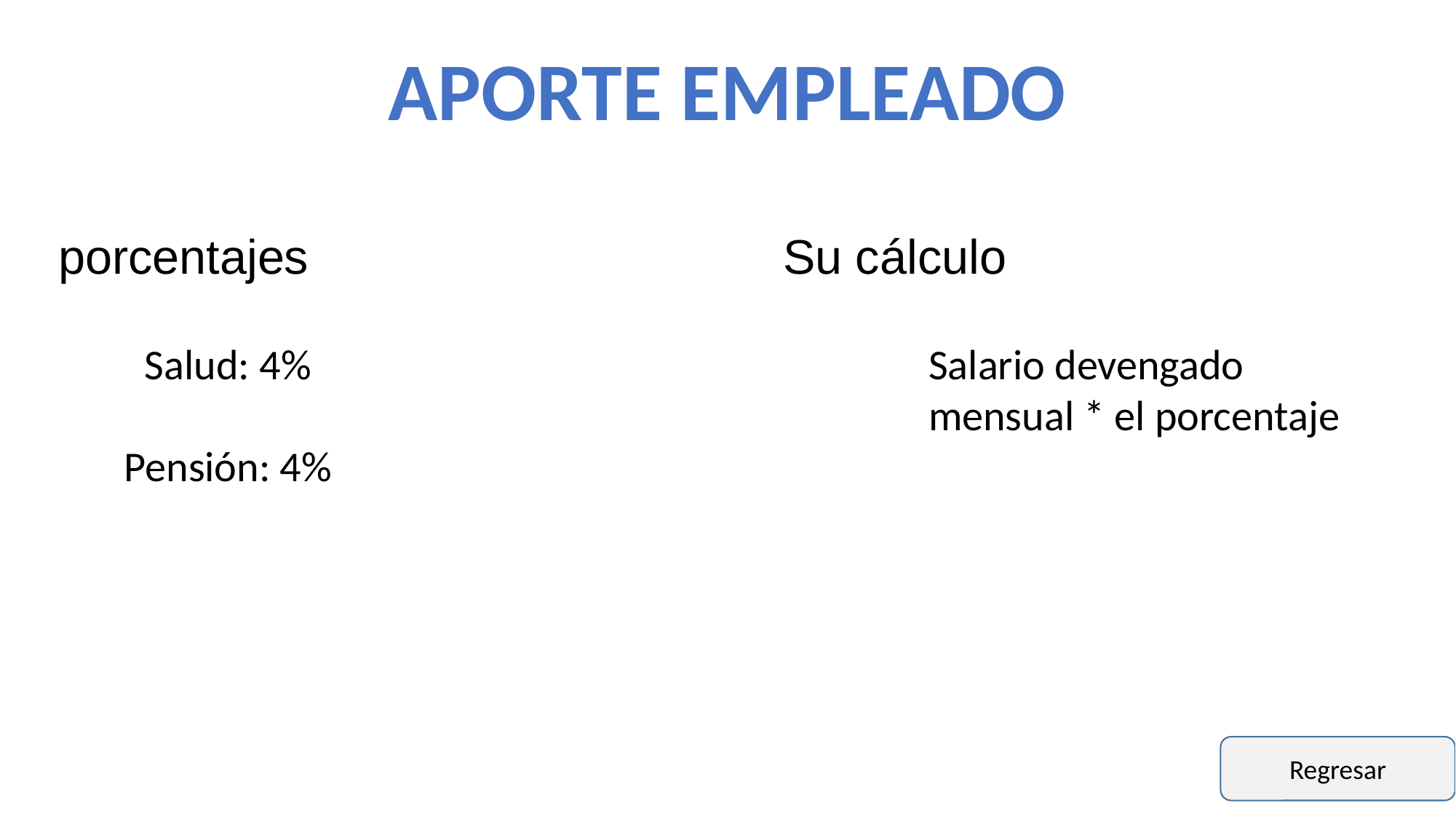

APORTE EMPLEADO
porcentajes
Su cálculo

Salud: 4%

Pensión: 4%
Salario devengado mensual * el porcentaje

Regresar